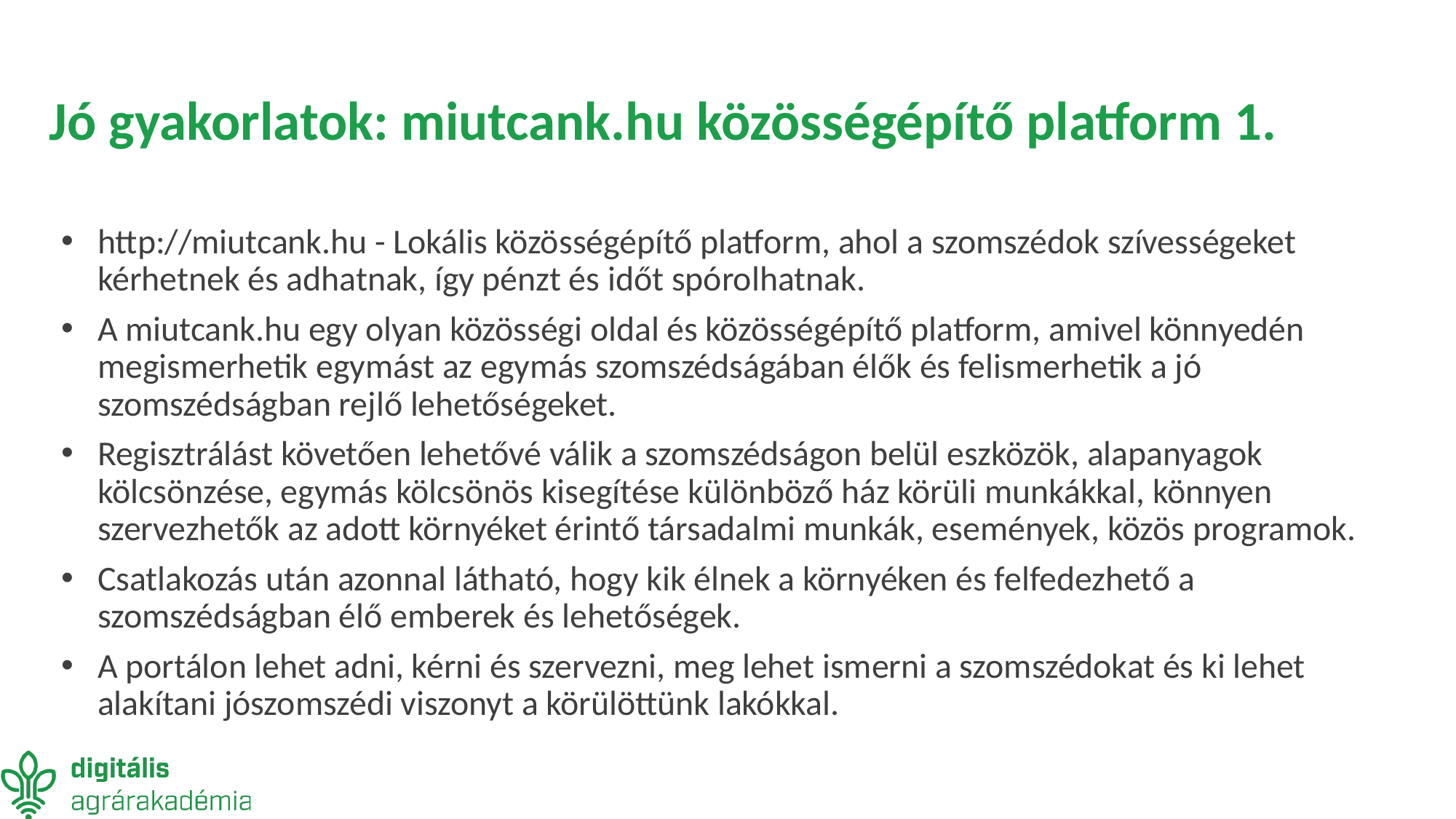

# Jó gyakorlatok: miutcank.hu közösségépítő platform 1.
http://miutcank.hu - Lokális közösségépítő platform, ahol a szomszédok szívességeket kérhetnek és adhatnak, így pénzt és időt spórolhatnak.
A miutcank.hu egy olyan közösségi oldal és közösségépítő platform, amivel könnyedén megismerhetik egymást az egymás szomszédságában élők és felismerhetik a jó szomszédságban rejlő lehetőségeket.
Regisztrálást követően lehetővé válik a szomszédságon belül eszközök, alapanyagok kölcsönzése, egymás kölcsönös kisegítése különböző ház körüli munkákkal, könnyen szervezhetők az adott környéket érintő társadalmi munkák, események, közös programok.
Csatlakozás után azonnal látható, hogy kik élnek a környéken és felfedezhető a szomszédságban élő emberek és lehetőségek.
A portálon lehet adni, kérni és szervezni, meg lehet ismerni a szomszédokat és ki lehet alakítani jószomszédi viszonyt a körülöttünk lakókkal.